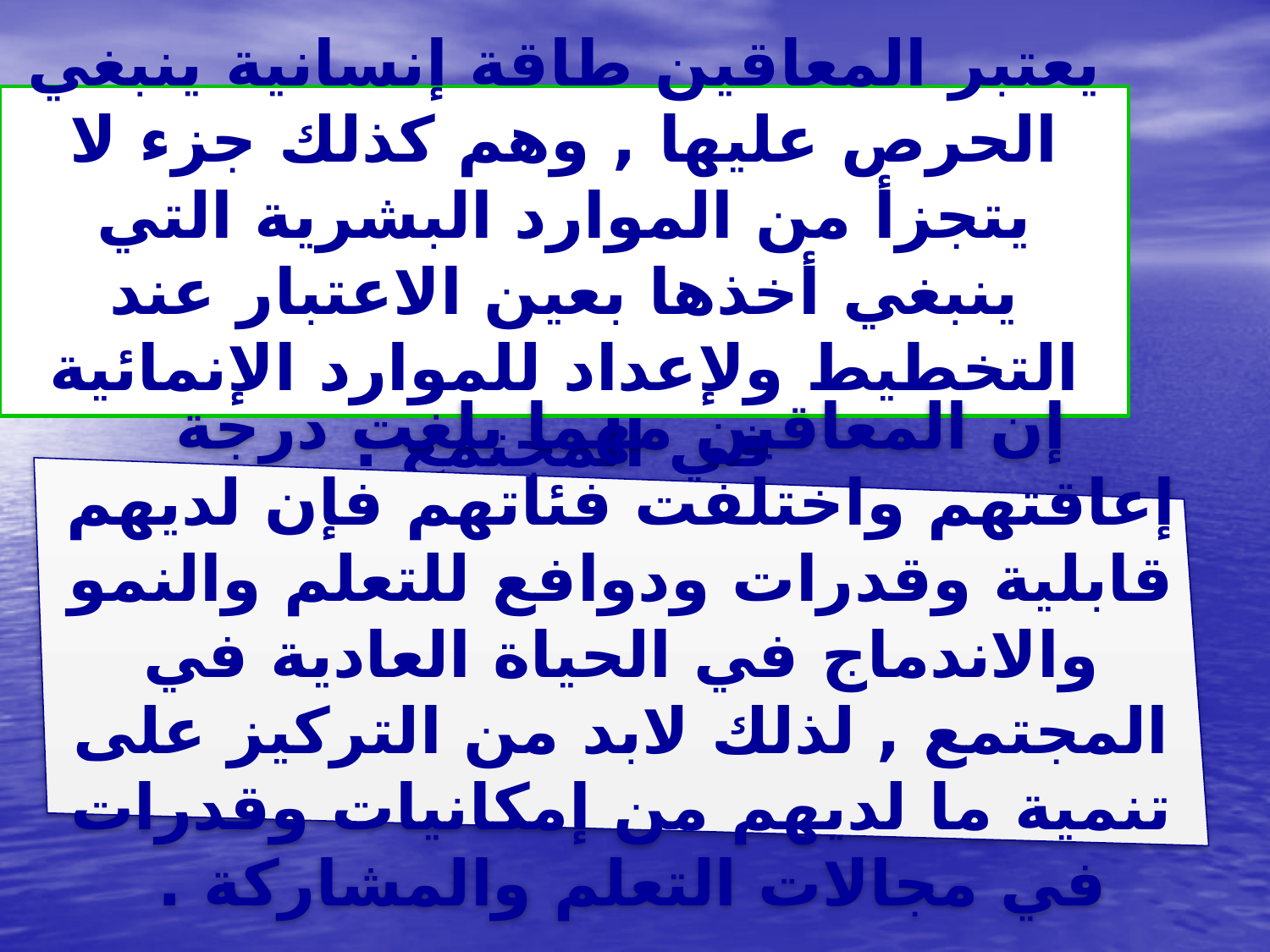

يعتبر المعاقين طاقة إنسانية ينبغي الحرص عليها , وهم كذلك جزء لا يتجزأ من الموارد البشرية التي ينبغي أخذها بعين الاعتبار عند التخطيط ولإعداد للموارد الإنمائية في المجتمع .

إن المعاقين مهما بلغت درجة إعاقتهم واختلفت فئاتهم فإن لديهم قابلية وقدرات ودوافع للتعلم والنمو والاندماج في الحياة العادية في المجتمع , لذلك لابد من التركيز على تنمية ما لديهم من إمكانيات وقدرات في مجالات التعلم والمشاركة .